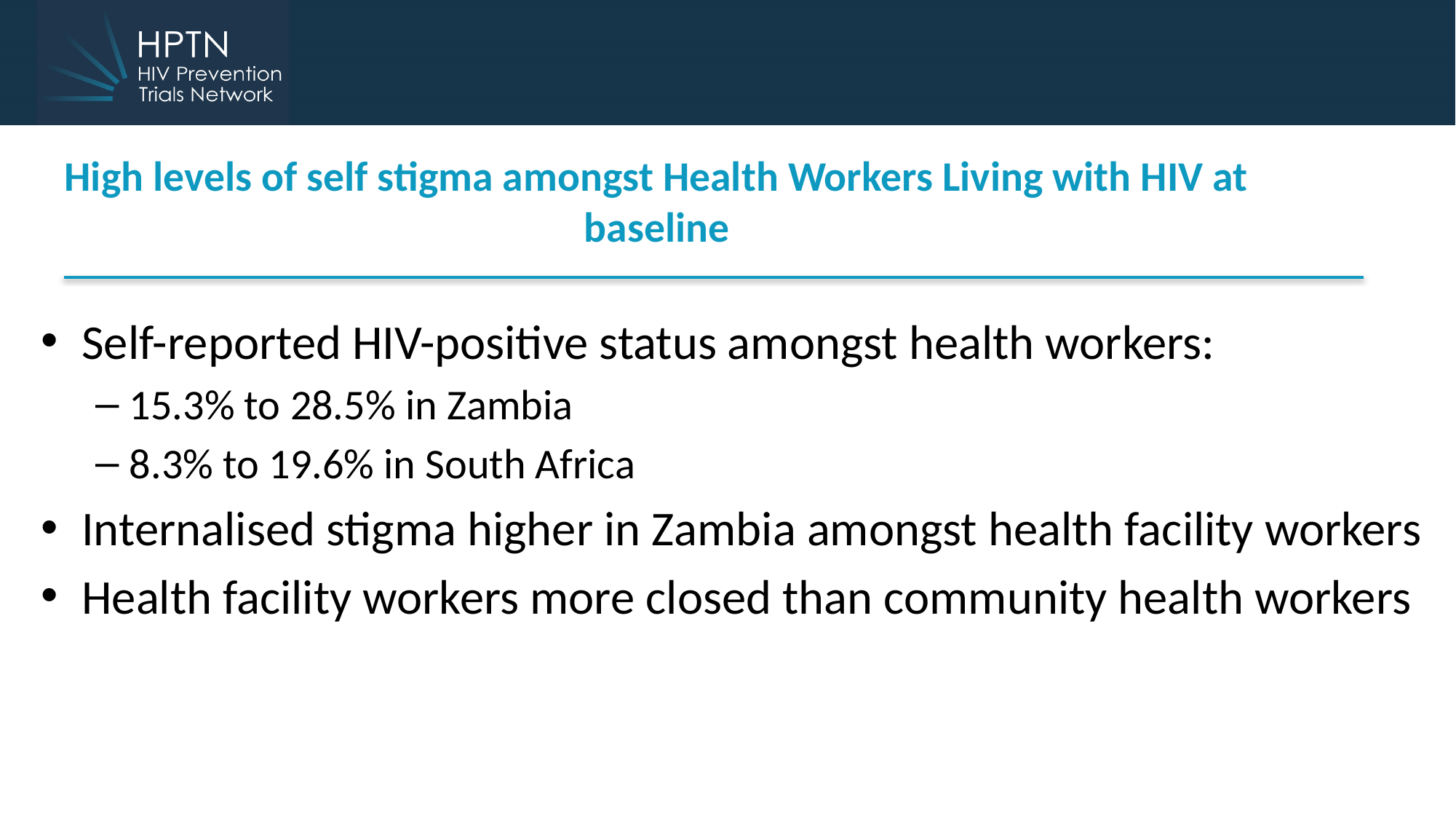

# High levels of self stigma amongst Health Workers Living with HIV at baseline
Self-reported HIV-positive status amongst health workers:
15.3% to 28.5% in Zambia
8.3% to 19.6% in South Africa
Internalised stigma higher in Zambia amongst health facility workers
Health facility workers more closed than community health workers